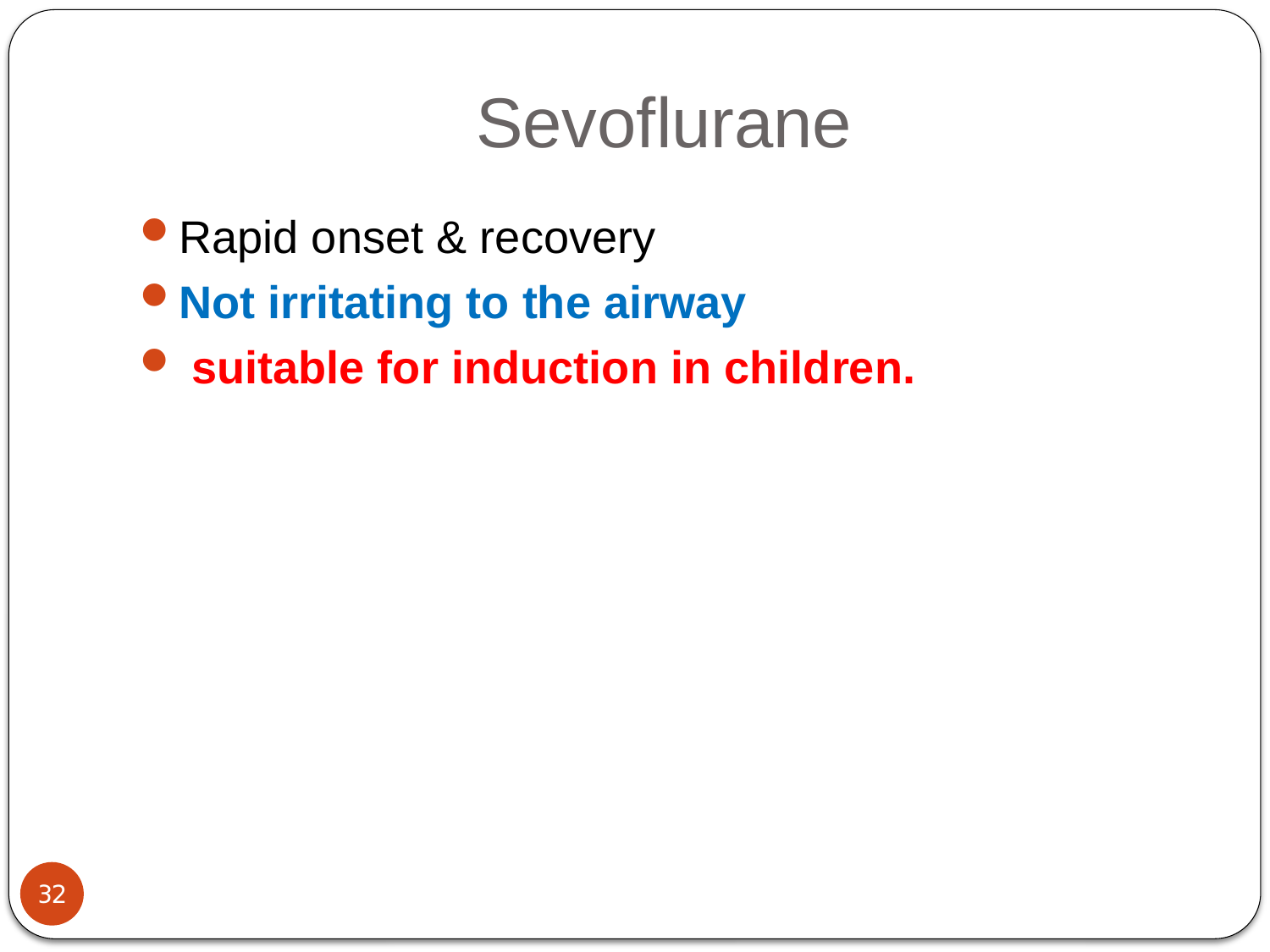

# Sevoflurane
Rapid onset & recovery
Not irritating to the airway
 suitable for induction in children.
32